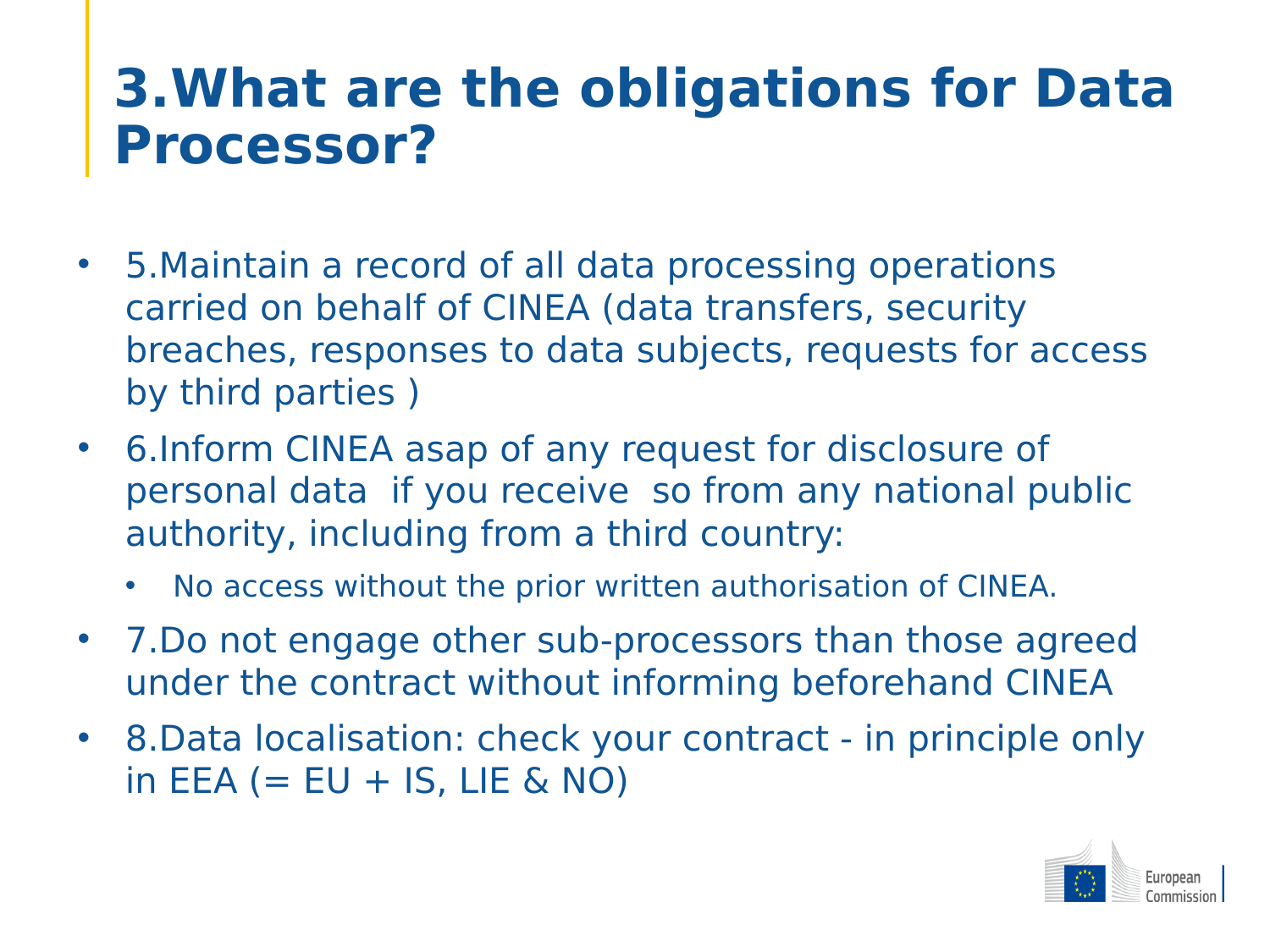

# 3.What are the obligations for Data Processor?
5.Maintain a record of all data processing operations carried on behalf of CINEA (data transfers, security breaches, responses to data subjects, requests for access by third parties )
6.Inform CINEA asap of any request for disclosure of personal data  if you receive  so from any national public authority, including from a third country:
No access without the prior written authorisation of CINEA.
7.Do not engage other sub-processors than those agreed under the contract without informing beforehand CINEA
8.Data localisation: check your contract - in principle only in EEA (= EU + IS, LIE & NO)